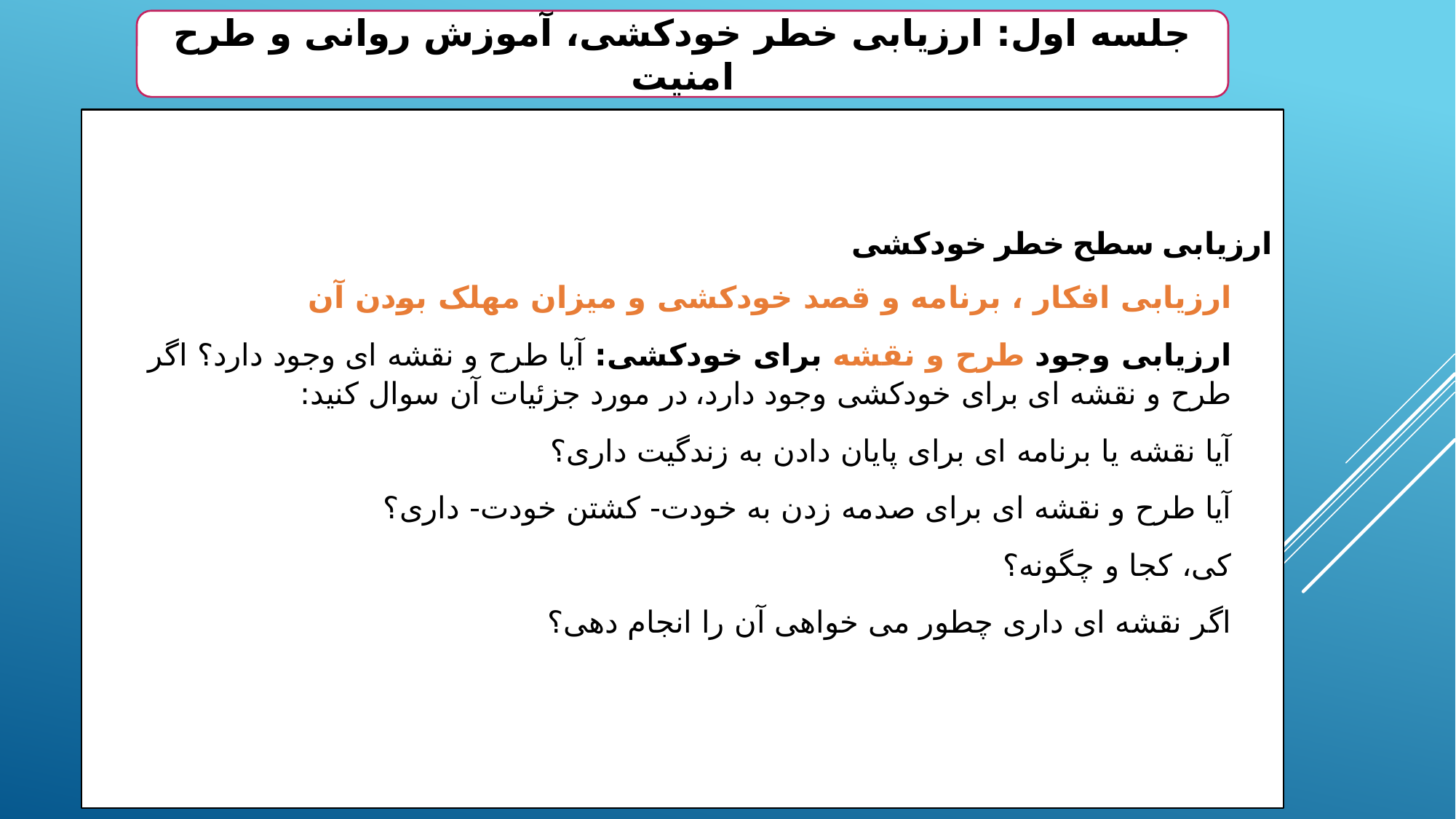

جلسه اول: ارزیابی خطر خودکشی، آموزش روانی و طرح امنیت
ارزیابی سطح خطر خودکشی
ارزیابی افکار ، برنامه و قصد خودکشی و میزان مهلک بودن آن
ارزیابی وجود طرح و نقشه برای خودکشی: آیا طرح و نقشه ای وجود دارد؟ اگر طرح و نقشه ای برای خودکشی وجود دارد، در مورد جزئیات آن سوال کنید:
آیا نقشه یا برنامه ای برای پایان دادن به زندگیت داری؟
آیا طرح و نقشه ای برای صدمه زدن به خودت- کشتن خودت- داری؟
کی، کجا و چگونه؟
اگر نقشه ای داری چطور می خواهی آن را انجام دهی؟